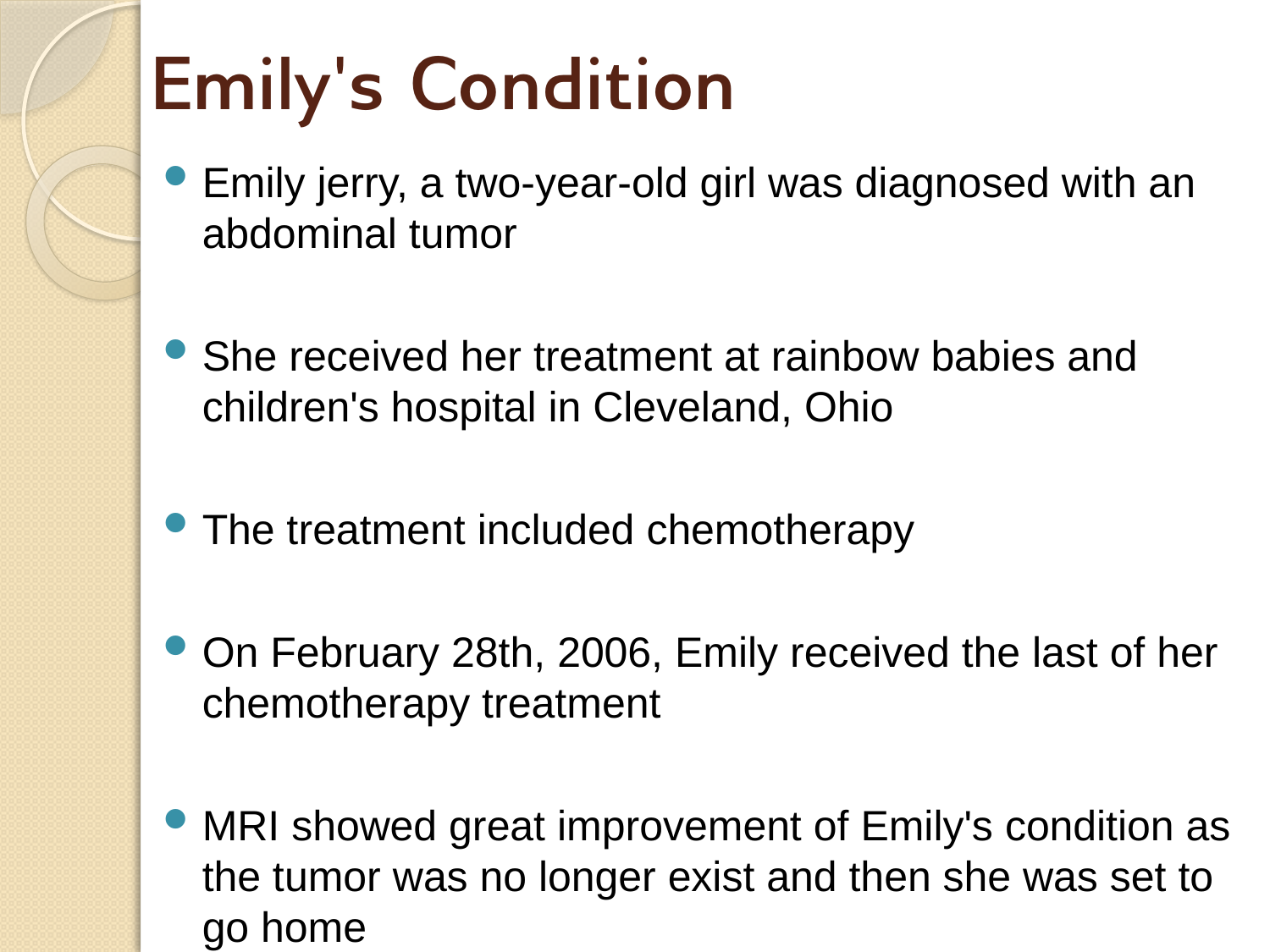

# Emily's Condition
Emily jerry, a two-year-old girl was diagnosed with an abdominal tumor

She received her treatment at rainbow babies and children's hospital in Cleveland, Ohio

The treatment included chemotherapy

On February 28th, 2006, Emily received the last of her chemotherapy treatment

MRI showed great improvement of Emily's condition as the tumor was no longer exist and then she was set to go home